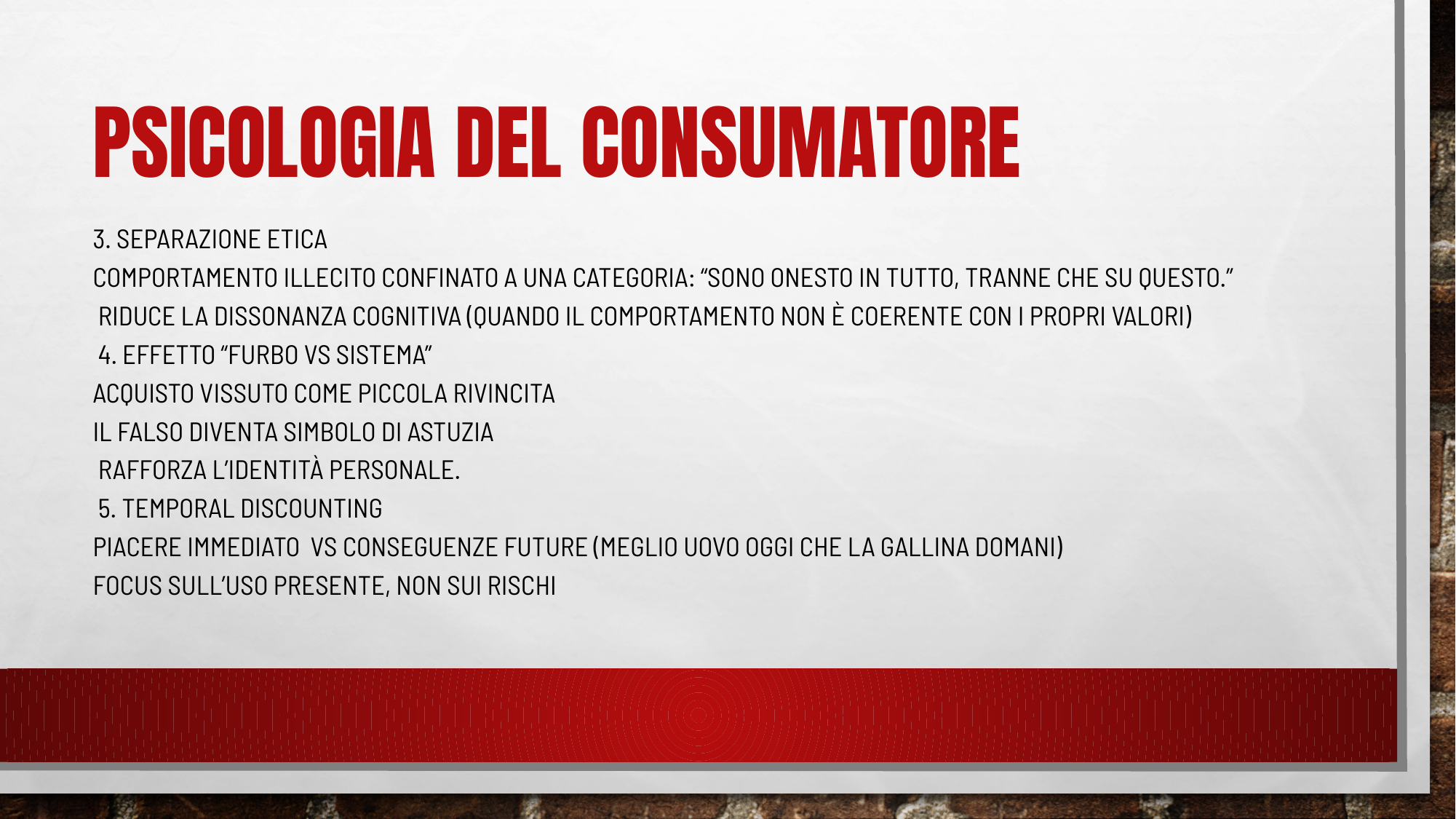

# Psicologia del consumatore
3. Separazione etica
Comportamento illecito confinato a una categoria: “Sono onesto in tutto, tranne che su questo.”
 Riduce la dissonanza cognitiva (quando il comportamento non è coerente con i propri valori)
 4. Effetto “furbo vs sistema”
Acquisto vissuto come piccola rivincita
Il falso diventa simbolo di astuzia
 Rafforza l’identità personale.
 5. Temporal discounting
Piacere immediato  vs conseguenze future (meglio uovo oggi che la gallina domani)
Focus sull’uso presente, non sui rischi